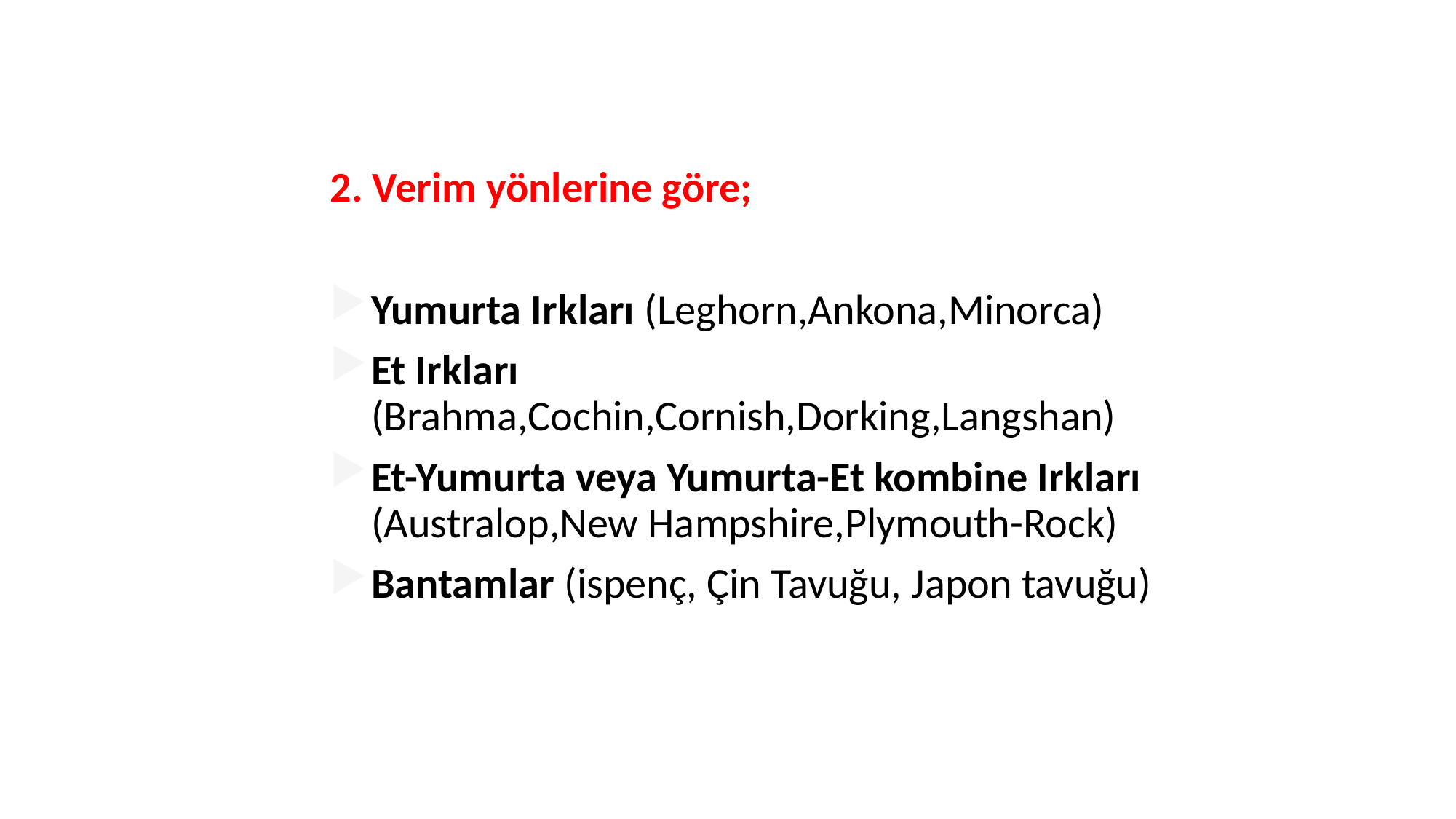

2. Verim yönlerine göre;

Yumurta Irkları (Leghorn,Ankona,Minorca)
Et Irkları (Brahma,Cochin,Cornish,Dorking,Langshan)
Et-Yumurta veya Yumurta-Et kombine Irkları (Australop,New Hampshire,Plymouth-Rock)
Bantamlar (ispenç, Çin Tavuğu, Japon tavuğu)